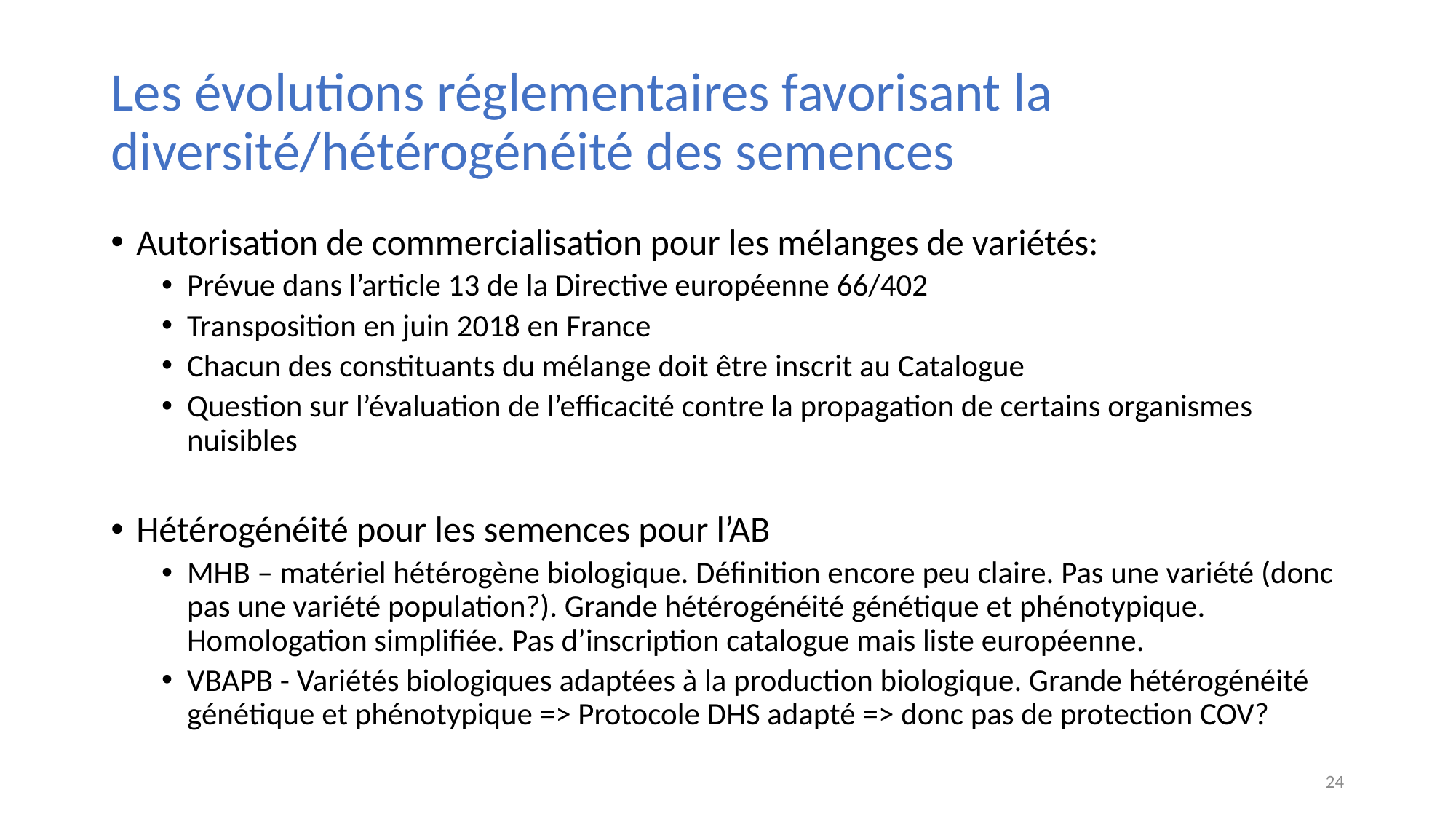

# Les évolutions réglementaires favorisant la diversité/hétérogénéité des semences
Autorisation de commercialisation pour les mélanges de variétés:
Prévue dans l’article 13 de la Directive européenne 66/402
Transposition en juin 2018 en France
Chacun des constituants du mélange doit être inscrit au Catalogue
Question sur l’évaluation de l’efficacité contre la propagation de certains organismes nuisibles

Hétérogénéité pour les semences pour l’AB
MHB – matériel hétérogène biologique. Définition encore peu claire. Pas une variété (donc pas une variété population?). Grande hétérogénéité génétique et phénotypique. Homologation simplifiée. Pas d’inscription catalogue mais liste européenne.
VBAPB - Variétés biologiques adaptées à la production biologique. Grande hétérogénéité génétique et phénotypique => Protocole DHS adapté => donc pas de protection COV?
24